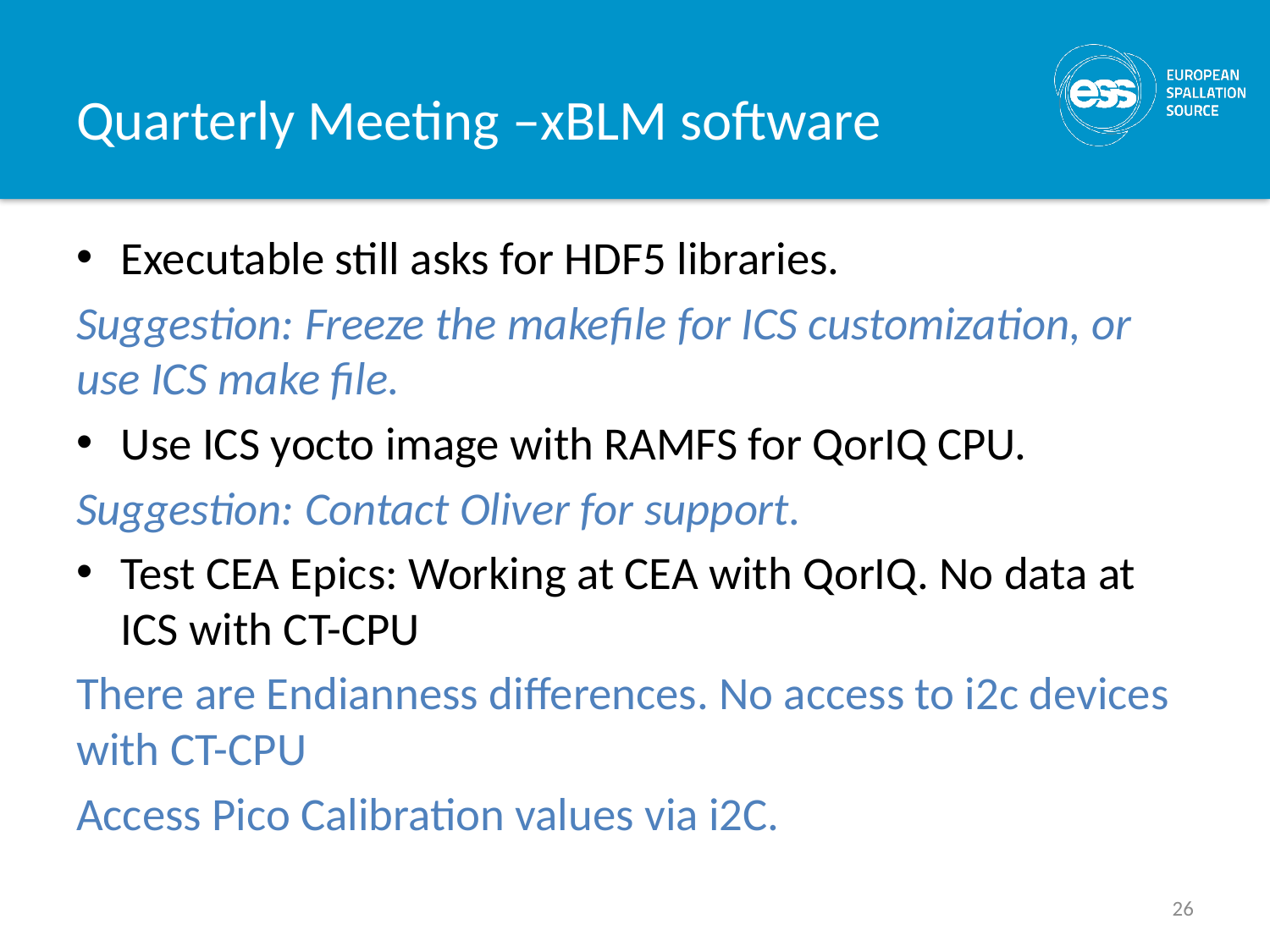

# Quarterly Meeting –xBLM software
Executable still asks for HDF5 libraries.
Suggestion: Freeze the makefile for ICS customization, or use ICS make file.
Use ICS yocto image with RAMFS for QorIQ CPU.
Suggestion: Contact Oliver for support.
Test CEA Epics: Working at CEA with QorIQ. No data at ICS with CT-CPU
There are Endianness differences. No access to i2c devices with CT-CPU
Access Pico Calibration values via i2C.

26